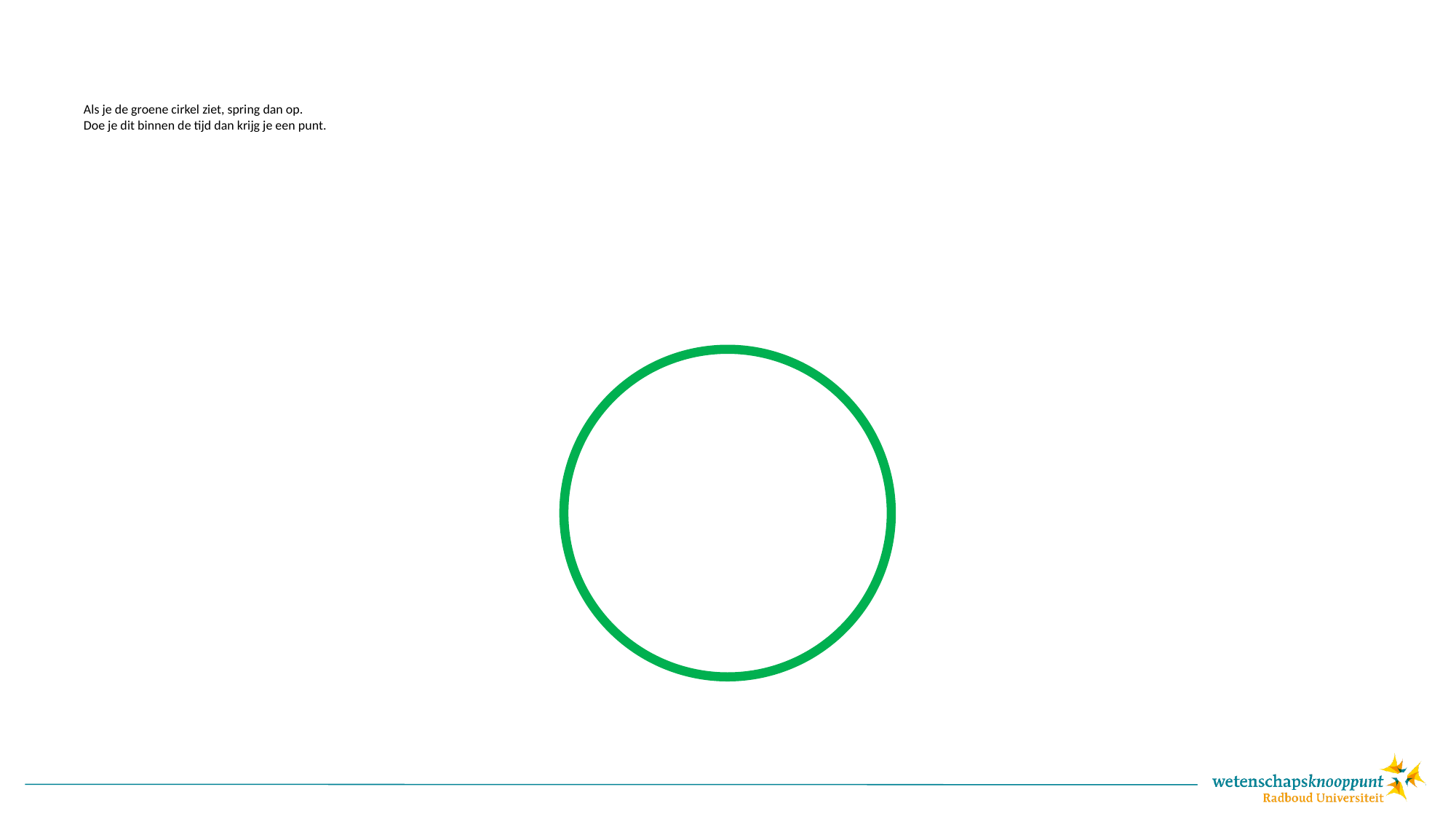

# Als je de groene cirkel ziet, spring dan op. Doe je dit binnen de tijd dan krijg je een punt.